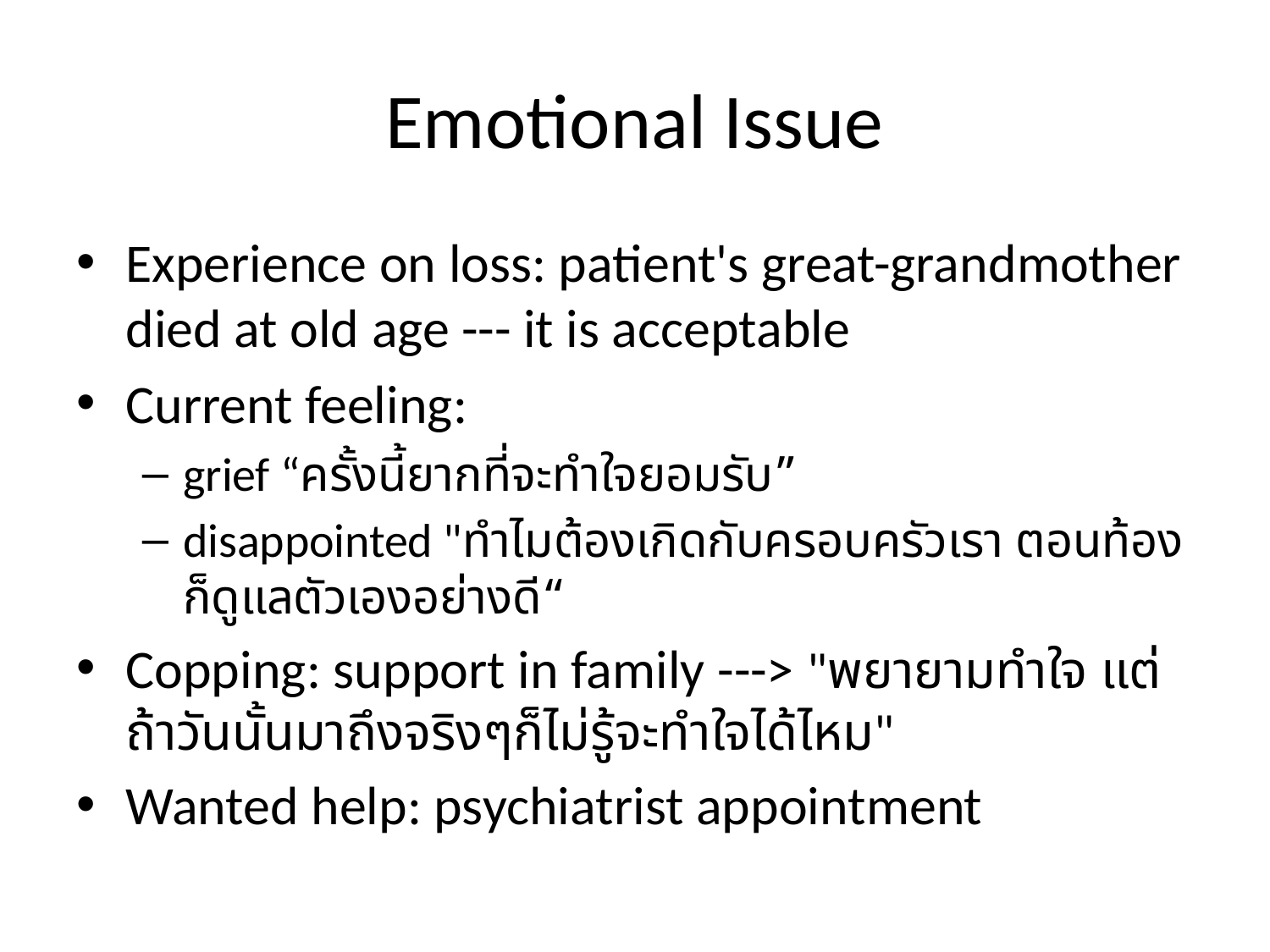

# Emotional Issue
Experience on loss: patient's great-grandmother died at old age --- it is acceptable
Current feeling:
grief “ครั้งนี้ยากที่จะทำใจยอมรับ”
disappointed "ทำไมต้องเกิดกับครอบครัวเรา ตอนท้องก็ดูแลตัวเองอย่างดี“
Copping: support in family ---> "พยายามทำใจ แต่ถ้าวันนั้นมาถึงจริงๆก็ไม่รู้จะทำใจได้ไหม"
Wanted help: psychiatrist appointment